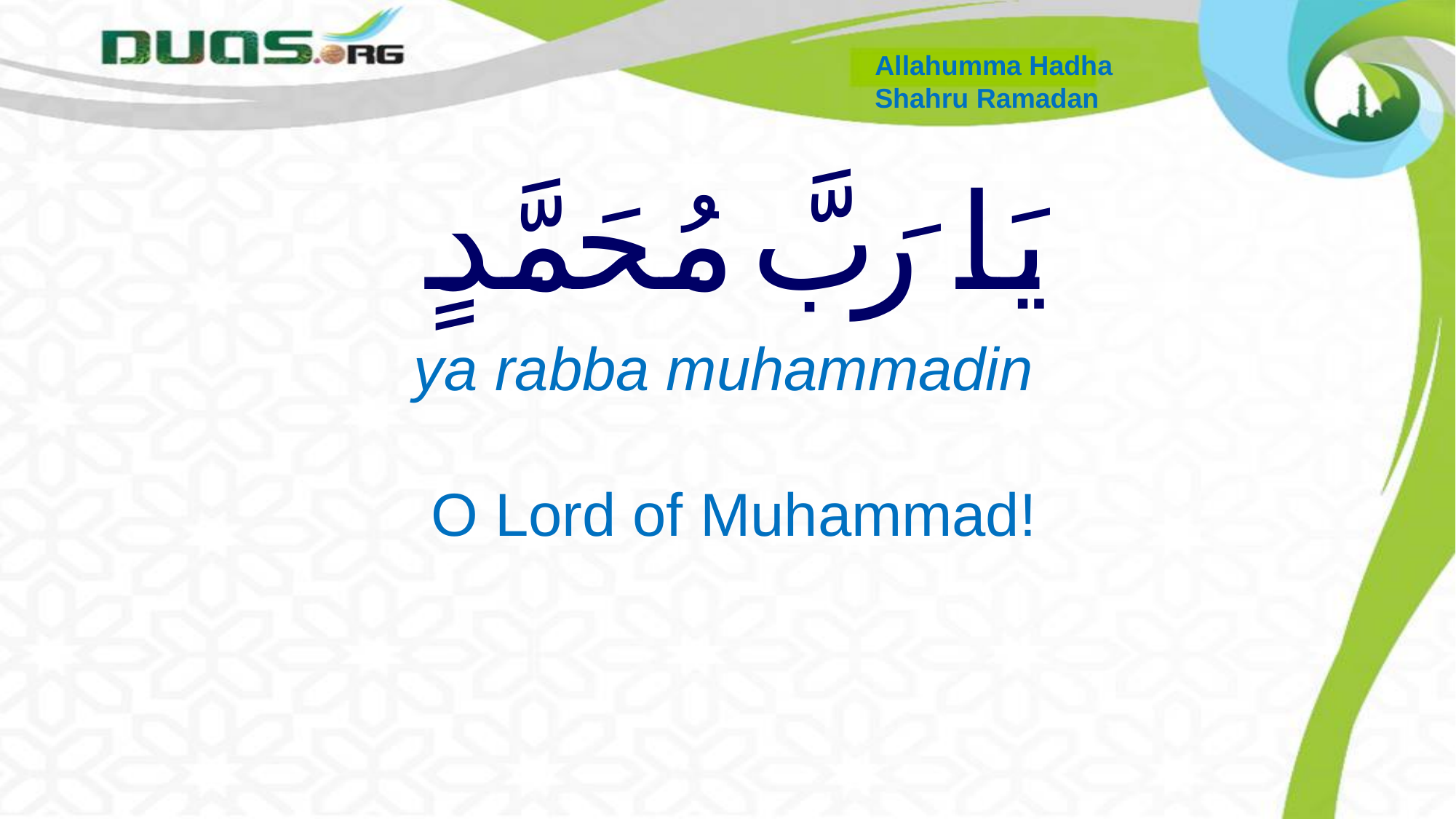

Allahumma Hadha
Shahru Ramadan
# يَا رَبَّ مُحَمَّدٍ
  ya rabba muhammadin

   O Lord of Muhammad!